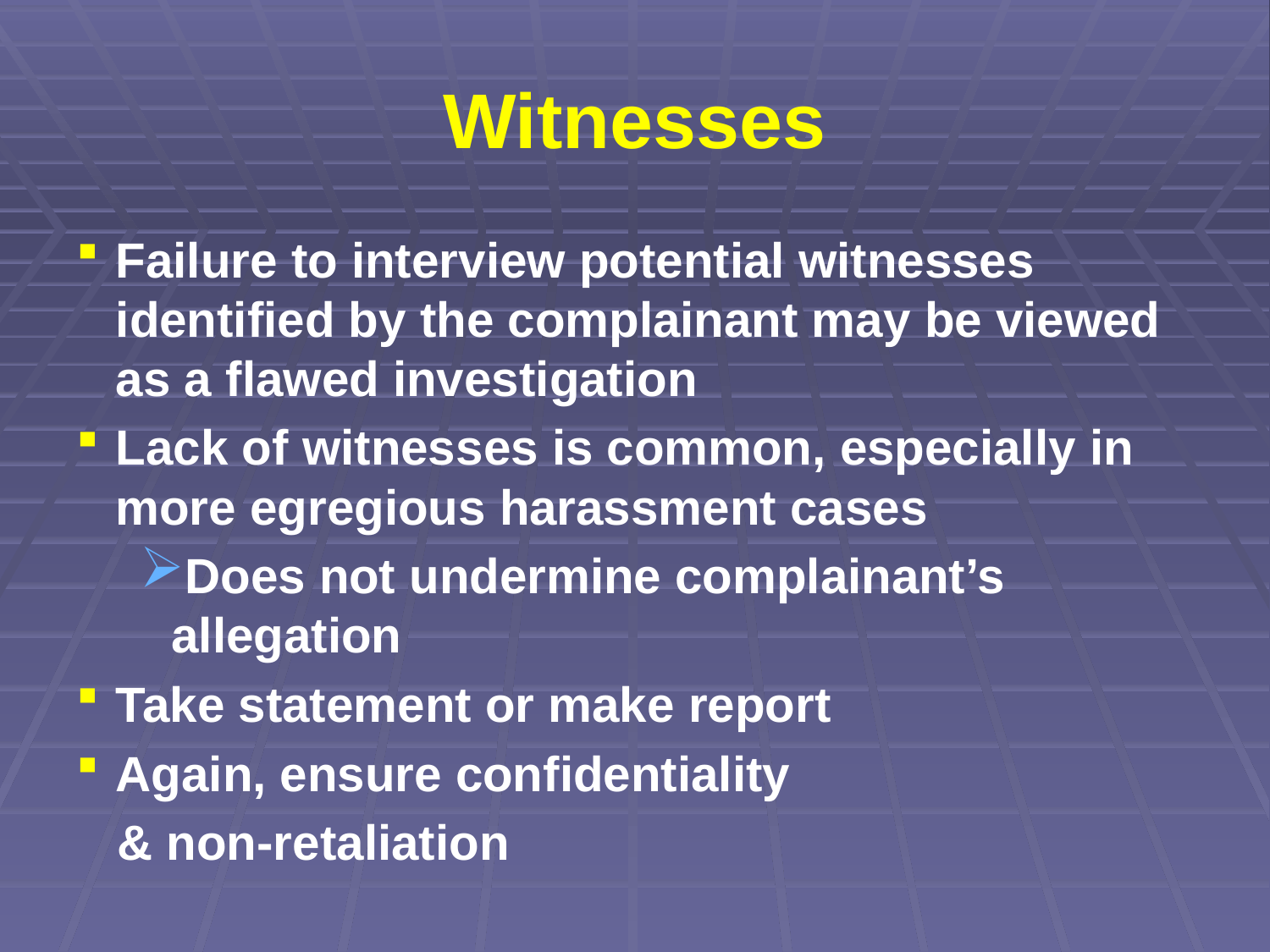

# Witnesses
Failure to interview potential witnesses identified by the complainant may be viewed as a flawed investigation
Lack of witnesses is common, especially in more egregious harassment cases
Does not undermine complainant’s allegation
Take statement or make report
Again, ensure confidentiality
   & non-retaliation